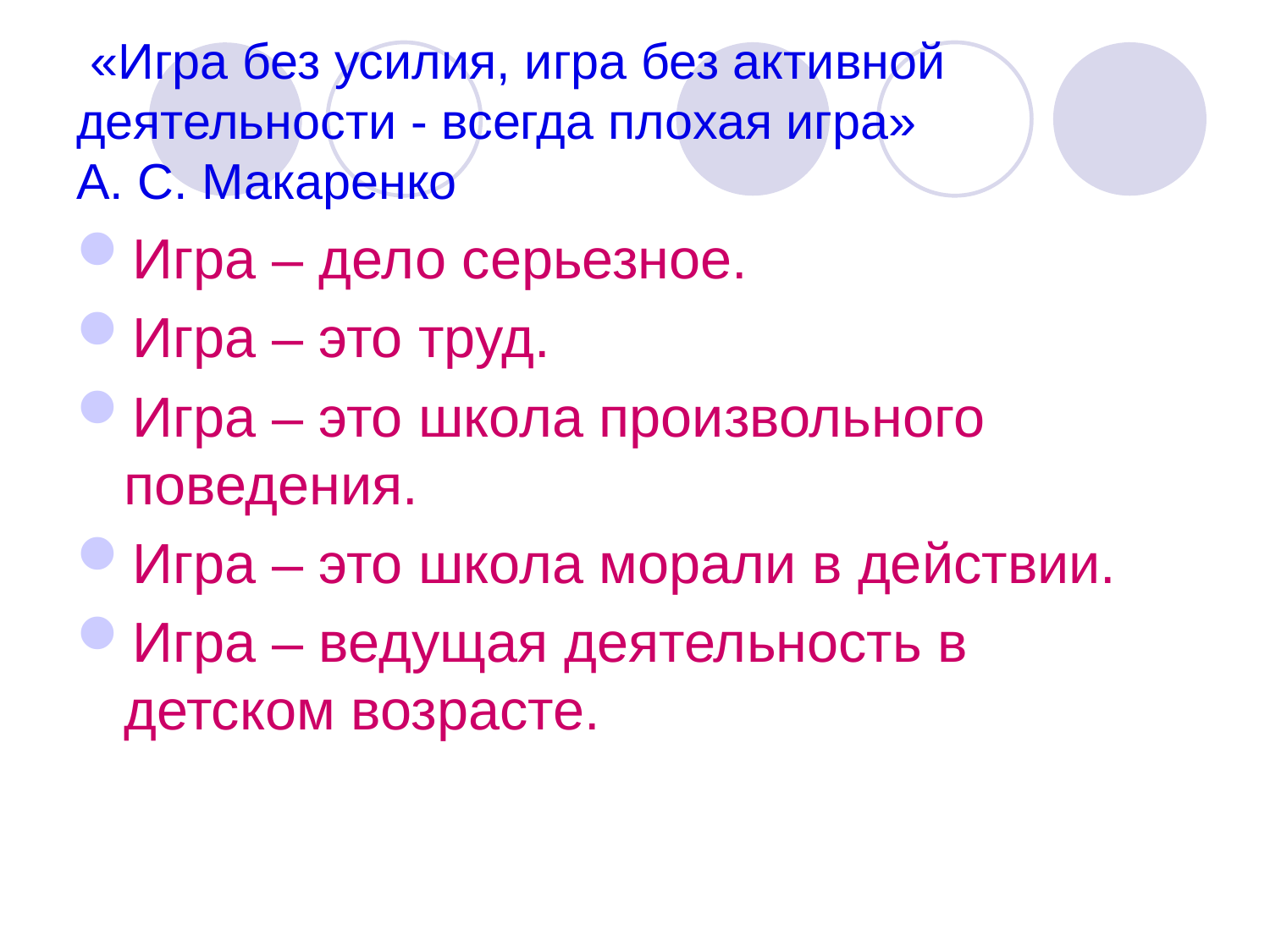

# «Игра без усилия, игра без активной деятельности - всегда плохая игра» А. С. Макаренко
Игра – дело серьезное.
Игра – это труд.
Игра – это школа произвольного поведения.
Игра – это школа морали в действии.
Игра – ведущая деятельность в детском возрасте.